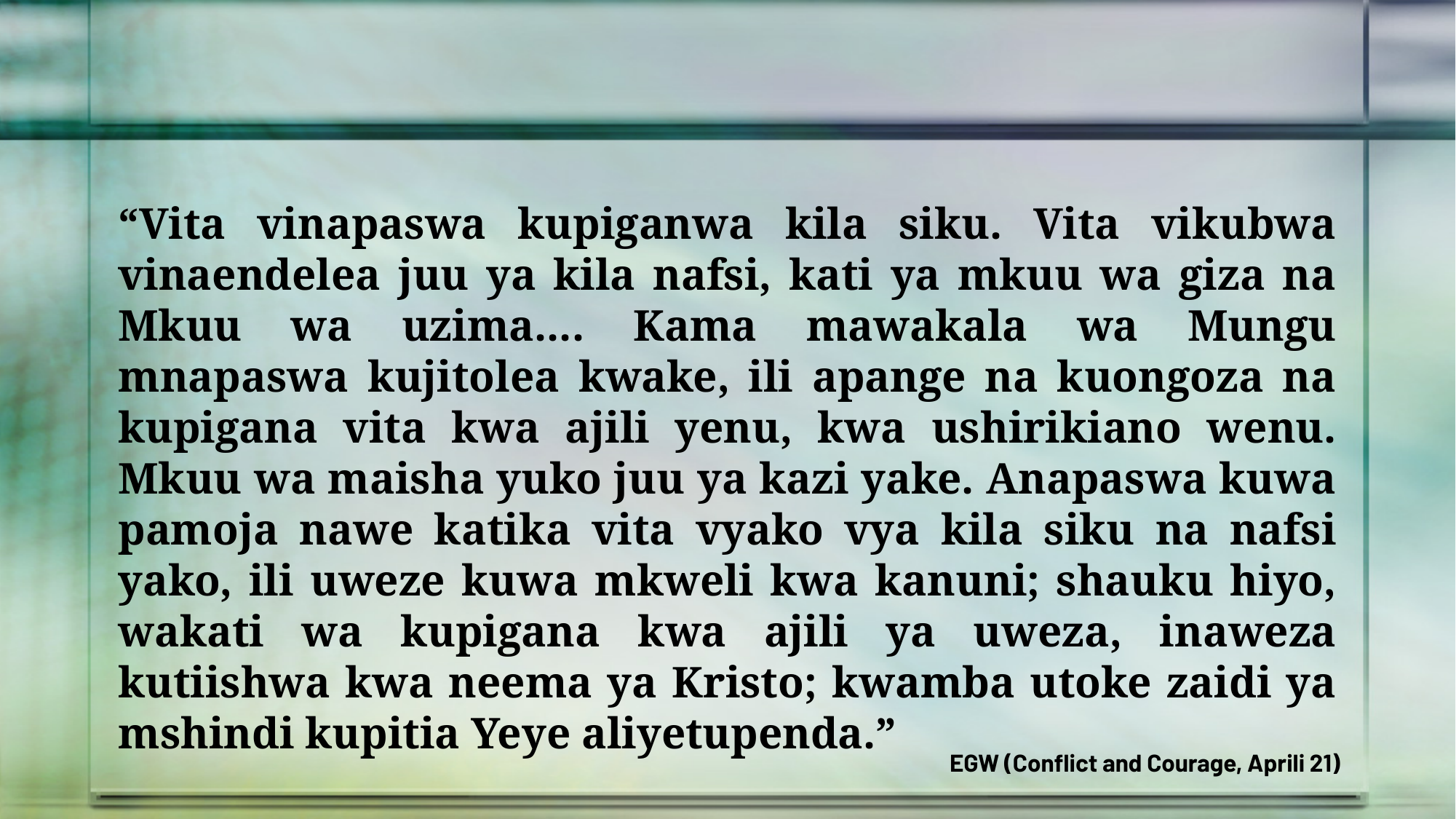

“Vita vinapaswa kupiganwa kila siku. Vita vikubwa vinaendelea juu ya kila nafsi, kati ya mkuu wa giza na Mkuu wa uzima.... Kama mawakala wa Mungu mnapaswa kujitolea kwake, ili apange na kuongoza na kupigana vita kwa ajili yenu, kwa ushirikiano wenu. Mkuu wa maisha yuko juu ya kazi yake. Anapaswa kuwa pamoja nawe katika vita vyako vya kila siku na nafsi yako, ili uweze kuwa mkweli kwa kanuni; shauku hiyo, wakati wa kupigana kwa ajili ya uweza, inaweza kutiishwa kwa neema ya Kristo; kwamba utoke zaidi ya mshindi kupitia Yeye aliyetupenda.”
EGW (Conflict and Courage, Aprili 21)